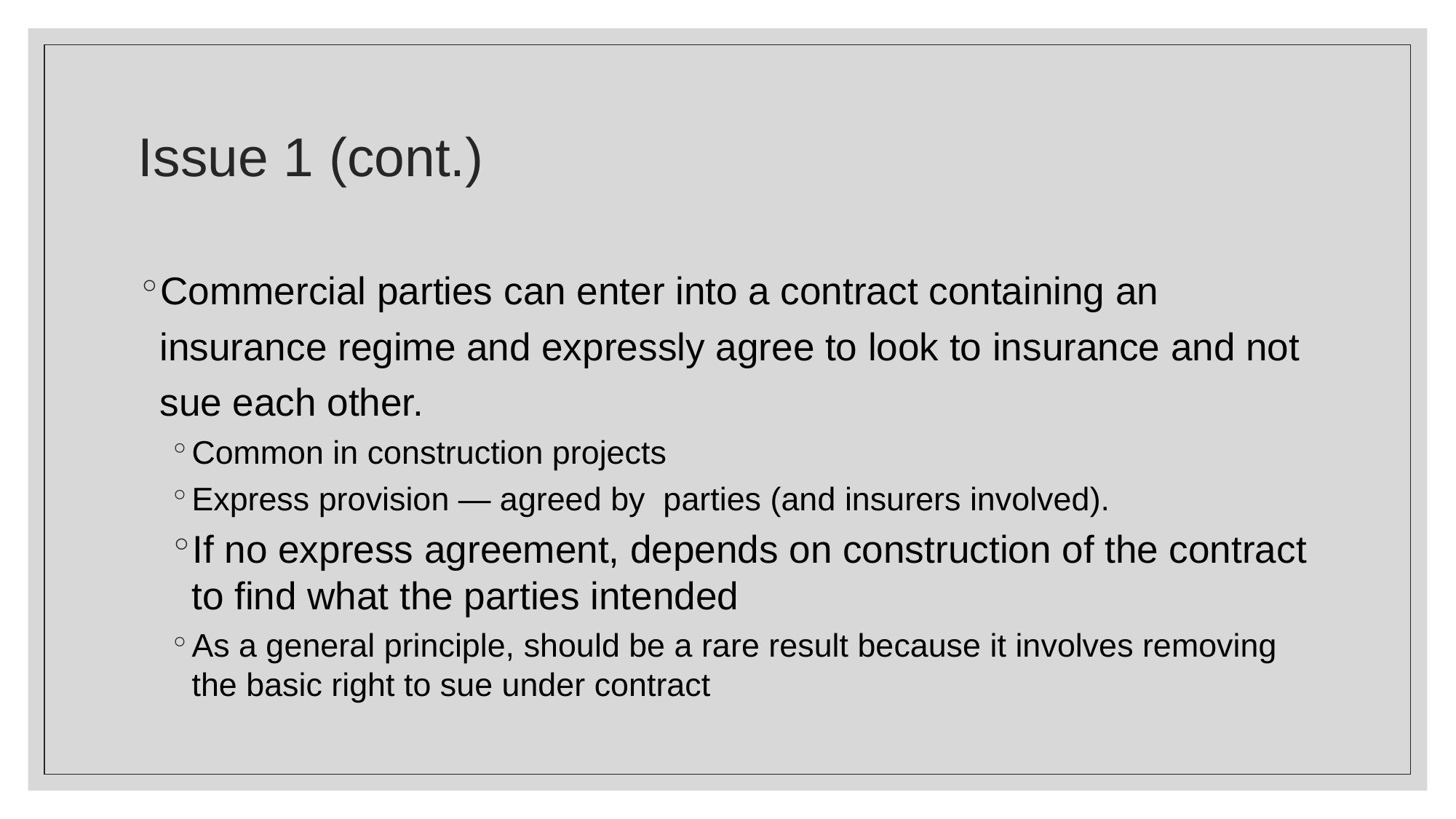

# Issue 1 (cont.)
Commercial parties can enter into a contract containing an insurance regime and expressly agree to look to insurance and not sue each other.
Common in construction projects
Express provision — agreed by  parties (and insurers involved).
If no express agreement, depends on construction of the contract to find what the parties intended
As a general principle, should be a rare result because it involves removing the basic right to sue under contract